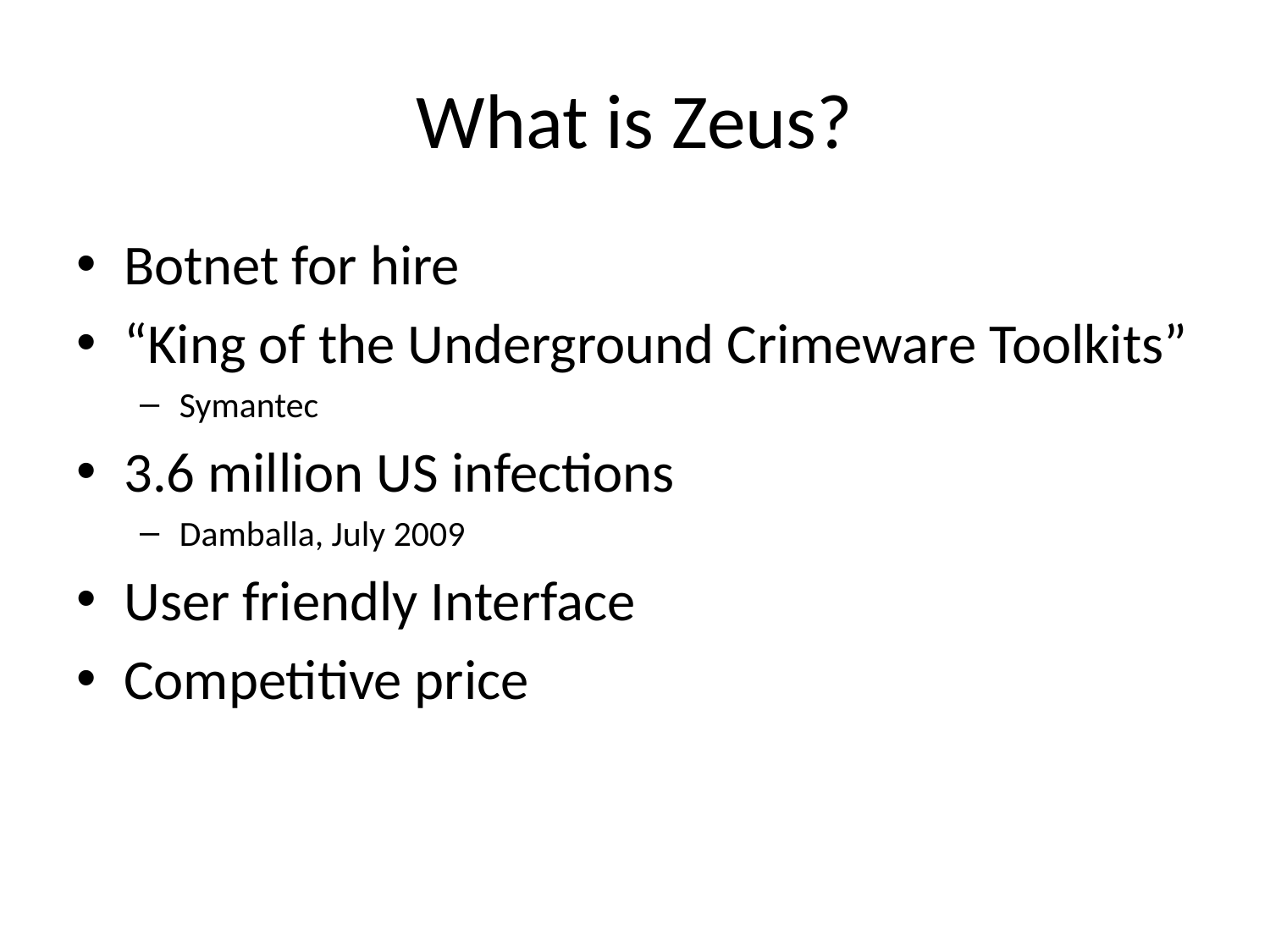

# What is Zeus?
Botnet for hire
“King of the Underground Crimeware Toolkits”
Symantec
3.6 million US infections
Damballa, July 2009
User friendly Interface
Competitive price